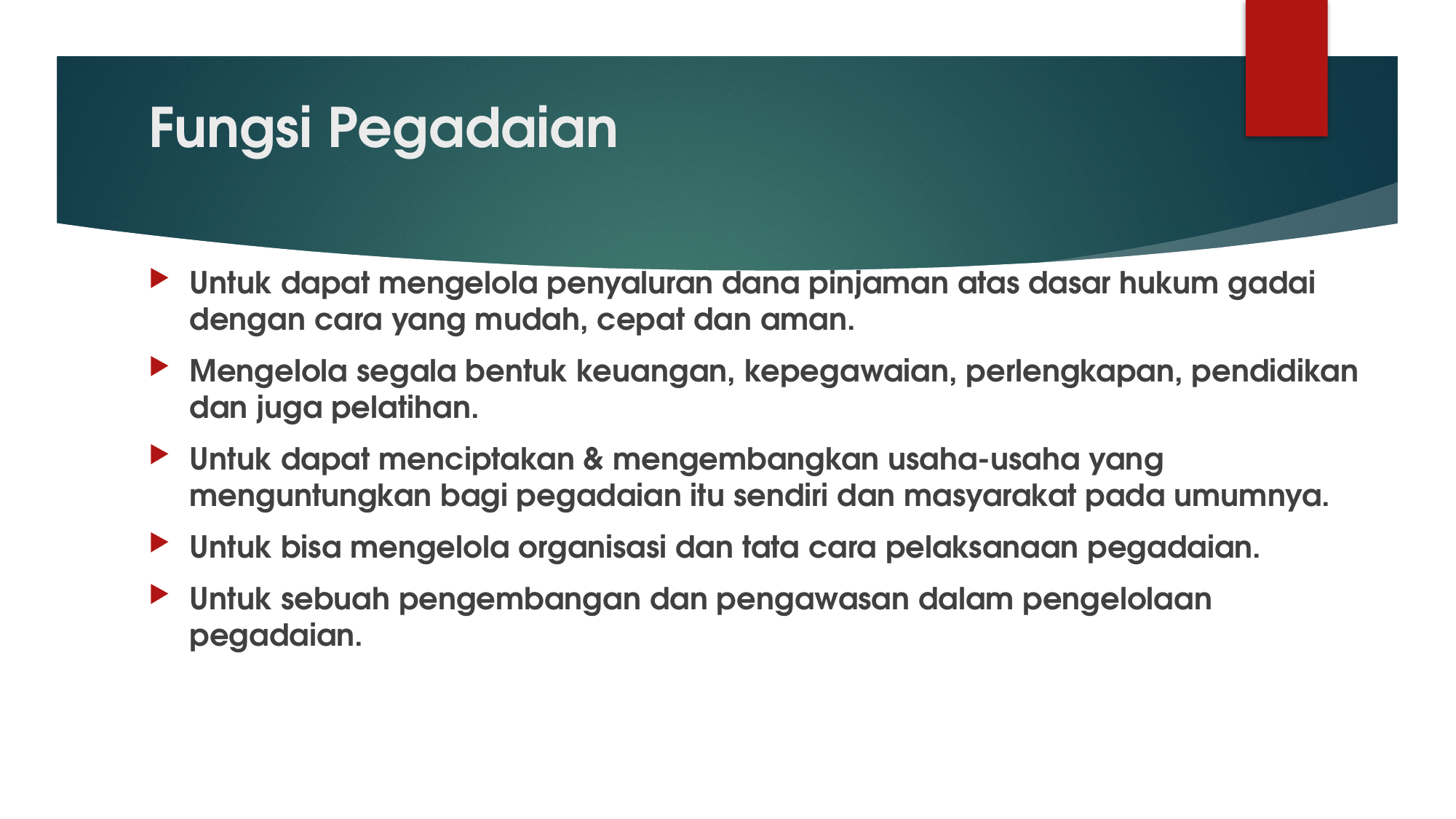

# Fungsi Pegadaian
Untuk dapat mengelola penyaluran dana pinjaman atas dasar hukum gadai dengan cara yang mudah, cepat dan aman.
Mengelola segala bentuk keuangan, kepegawaian, perlengkapan, pendidikan dan juga pelatihan.
Untuk dapat menciptakan & mengembangkan usaha-usaha yang menguntungkan bagi pegadaian itu sendiri dan masyarakat pada umumnya.
Untuk bisa mengelola organisasi dan tata cara pelaksanaan pegadaian.
Untuk sebuah pengembangan dan pengawasan dalam pengelolaan pegadaian.